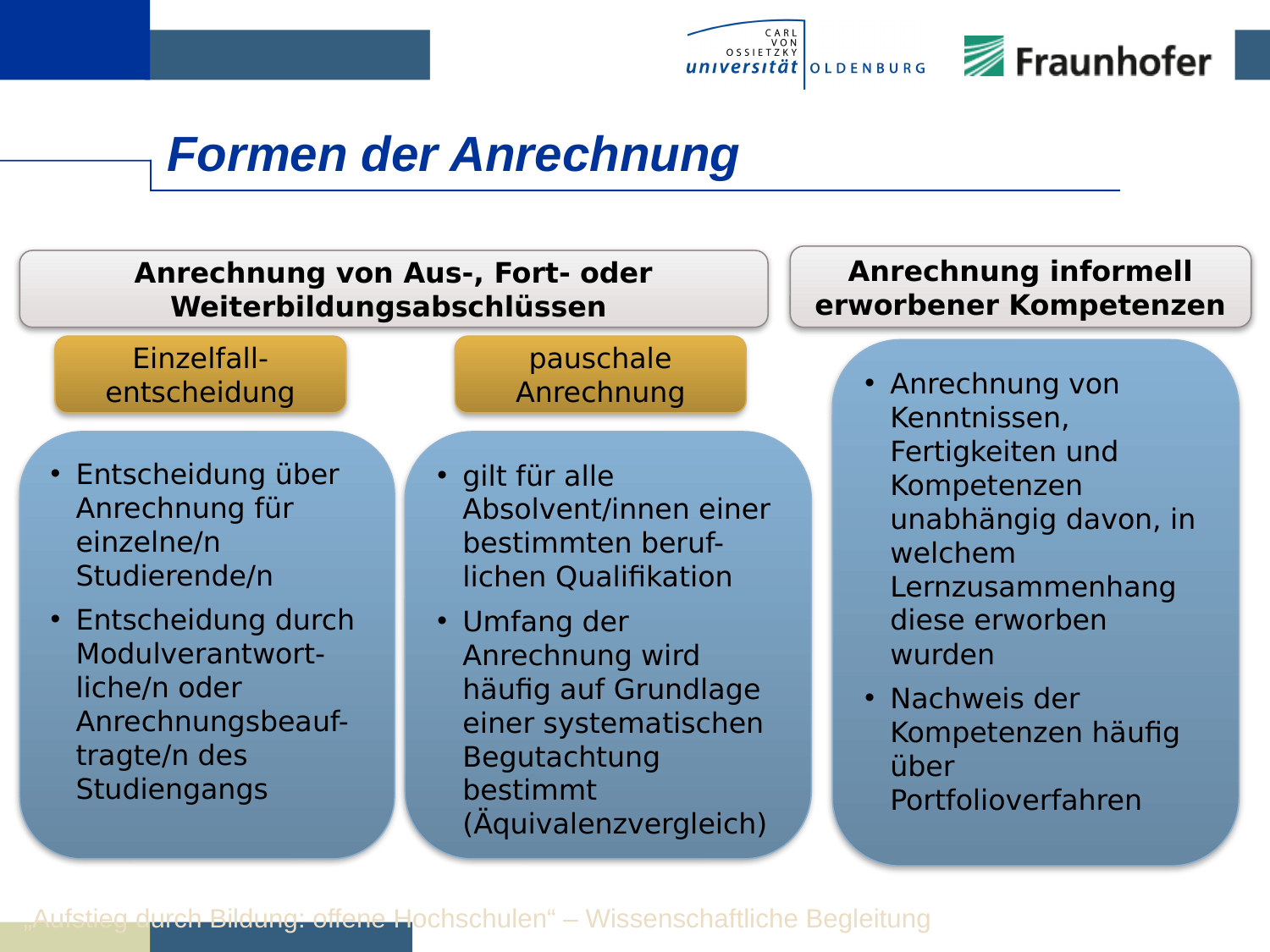

# Formen der Anrechnung
Anrechnung informell erworbener Kompetenzen
Anrechnung von Aus-, Fort- oder Weiterbildungsabschlüssen
Einzelfall-entscheidung
pauschale Anrechnung
Anrechnung von Kenntnissen, Fertigkeiten und Kompetenzen unabhängig davon, in welchem Lernzusammenhang diese erworben wurden
Nachweis der Kompetenzen häufig über Portfolioverfahren

Entscheidung über Anrechnung für einzelne/n Studierende/n
Entscheidung durch Modulverantwort-liche/n oder Anrechnungsbeauf-tragte/n des Studiengangs

gilt für alle Absolvent/innen einer bestimmten beruf-lichen Qualifikation
Umfang der Anrechnung wird häufig auf Grundlage einer systematischen Begutachtung bestimmt (Äquivalenzvergleich)

„Aufstieg durch Bildung: offene Hochschulen“ – Wissenschaftliche Begleitung